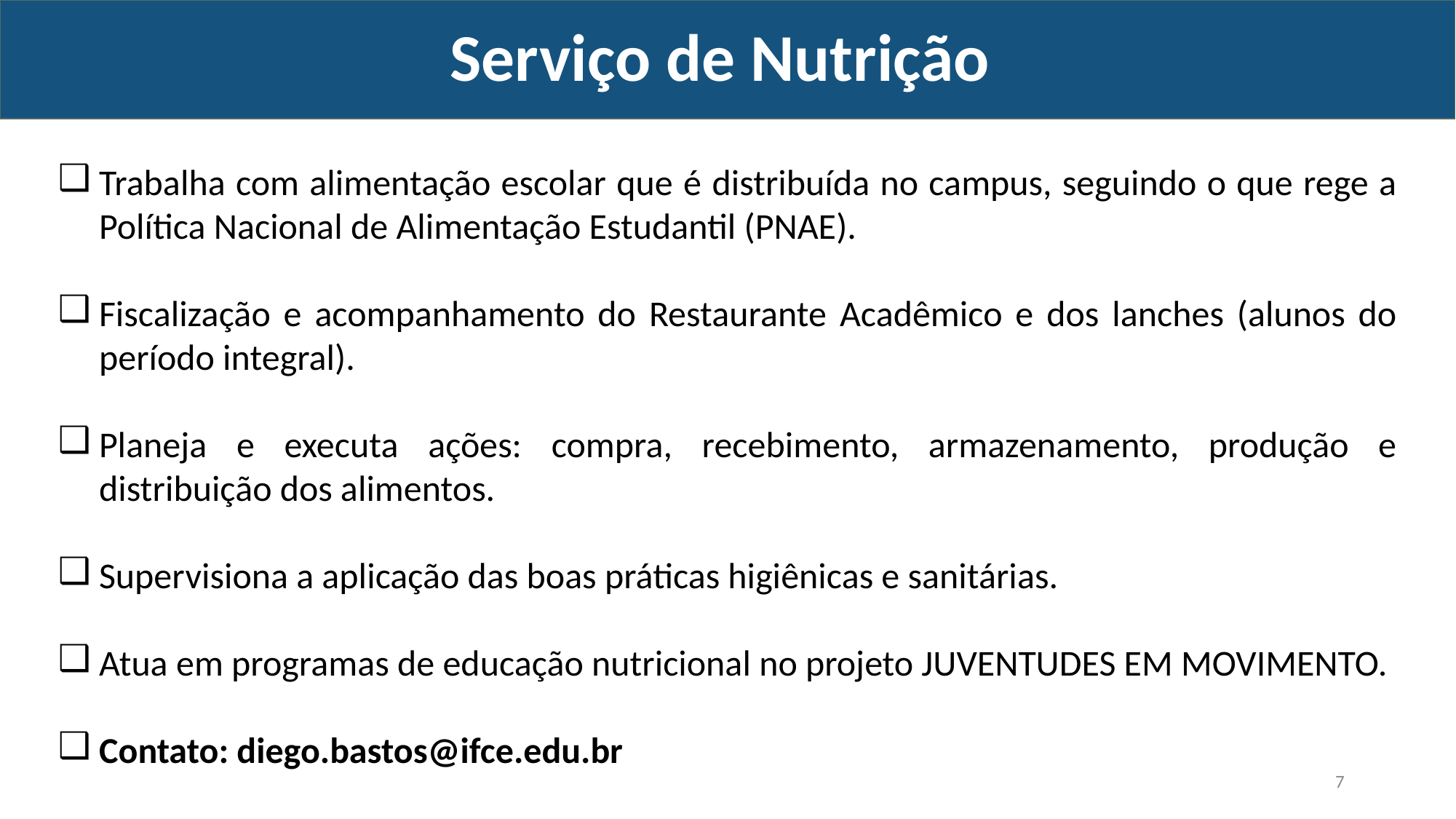

Serviço de Nutrição
Trabalha com alimentação escolar que é distribuída no campus, seguindo o que rege a Política Nacional de Alimentação Estudantil (PNAE).

Fiscalização e acompanhamento do Restaurante Acadêmico e dos lanches (alunos do período integral).

Planeja e executa ações: compra, recebimento, armazenamento, produção e distribuição dos alimentos.

Supervisiona a aplicação das boas práticas higiênicas e sanitárias.

Atua em programas de educação nutricional no projeto JUVENTUDES EM MOVIMENTO.

Contato: diego.bastos@ifce.edu.br

7